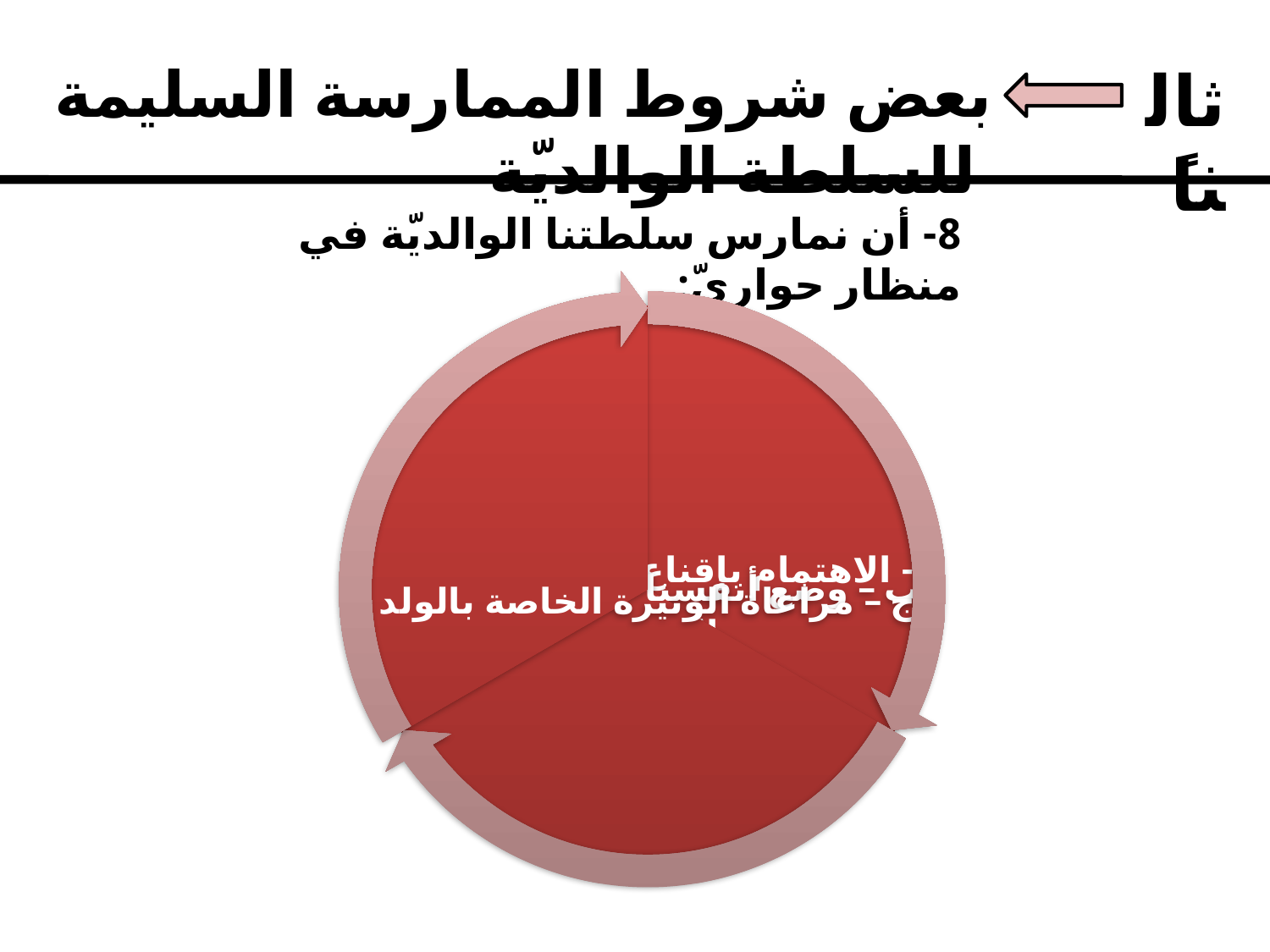

بعض شروط الممارسة السليمة للسلطة الوالديّة
ثالثاً

8- أن نمارس سلطتنا الوالديّة في منظار حواريّ:
أ- الاهتمام بإقناع الولد بطروحاتنا التربويّة
ب – وضع أنفسنا في موضع الولد
ج – مراعاة الوتيرة الخاصة بالولد